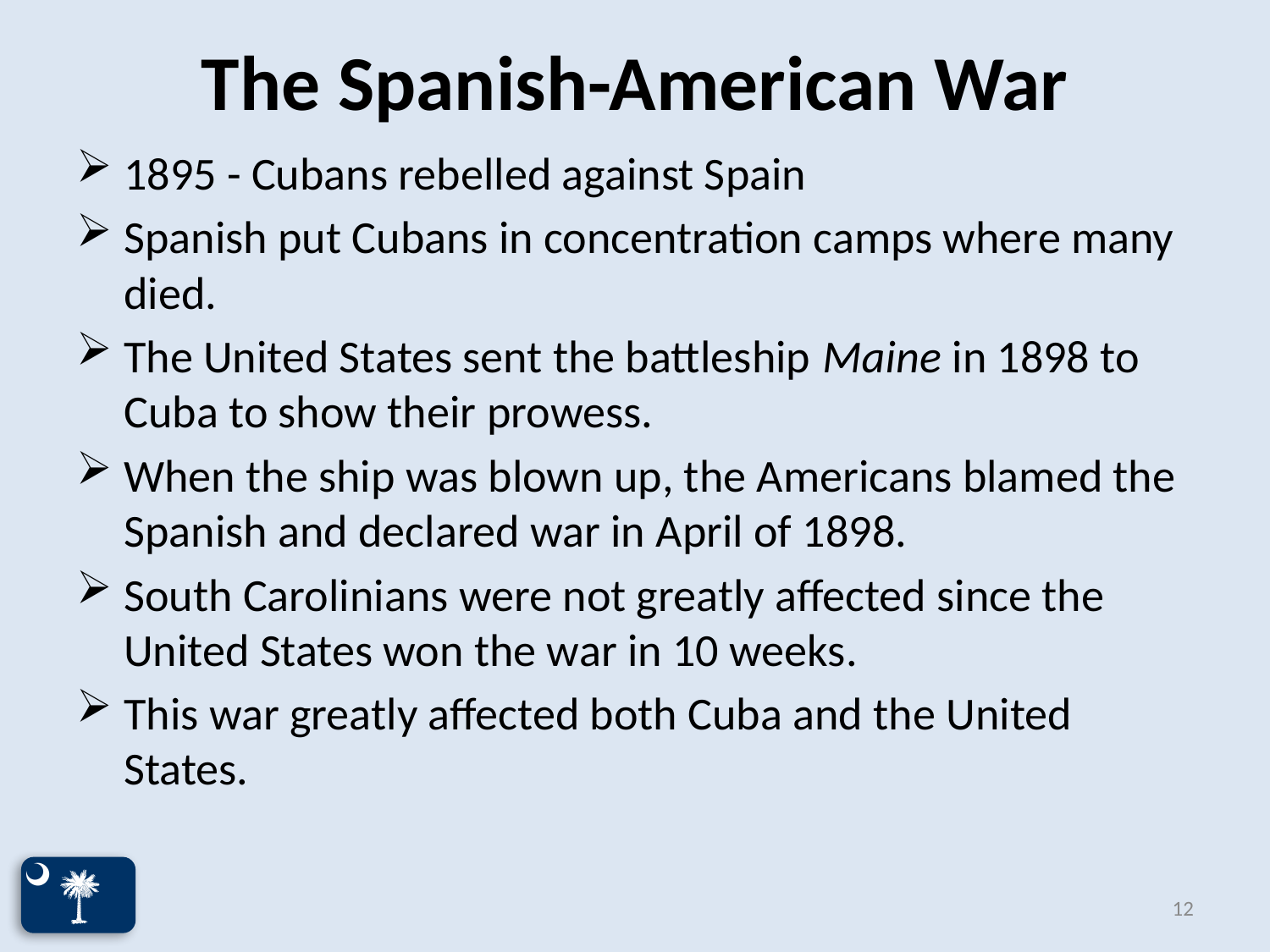

# The Spanish-American War
1895 - Cubans rebelled against Spain
Spanish put Cubans in concentration camps where many died.
The United States sent the battleship Maine in 1898 to Cuba to show their prowess.
When the ship was blown up, the Americans blamed the Spanish and declared war in April of 1898.
South Carolinians were not greatly affected since the United States won the war in 10 weeks.
This war greatly affected both Cuba and the United States.

12